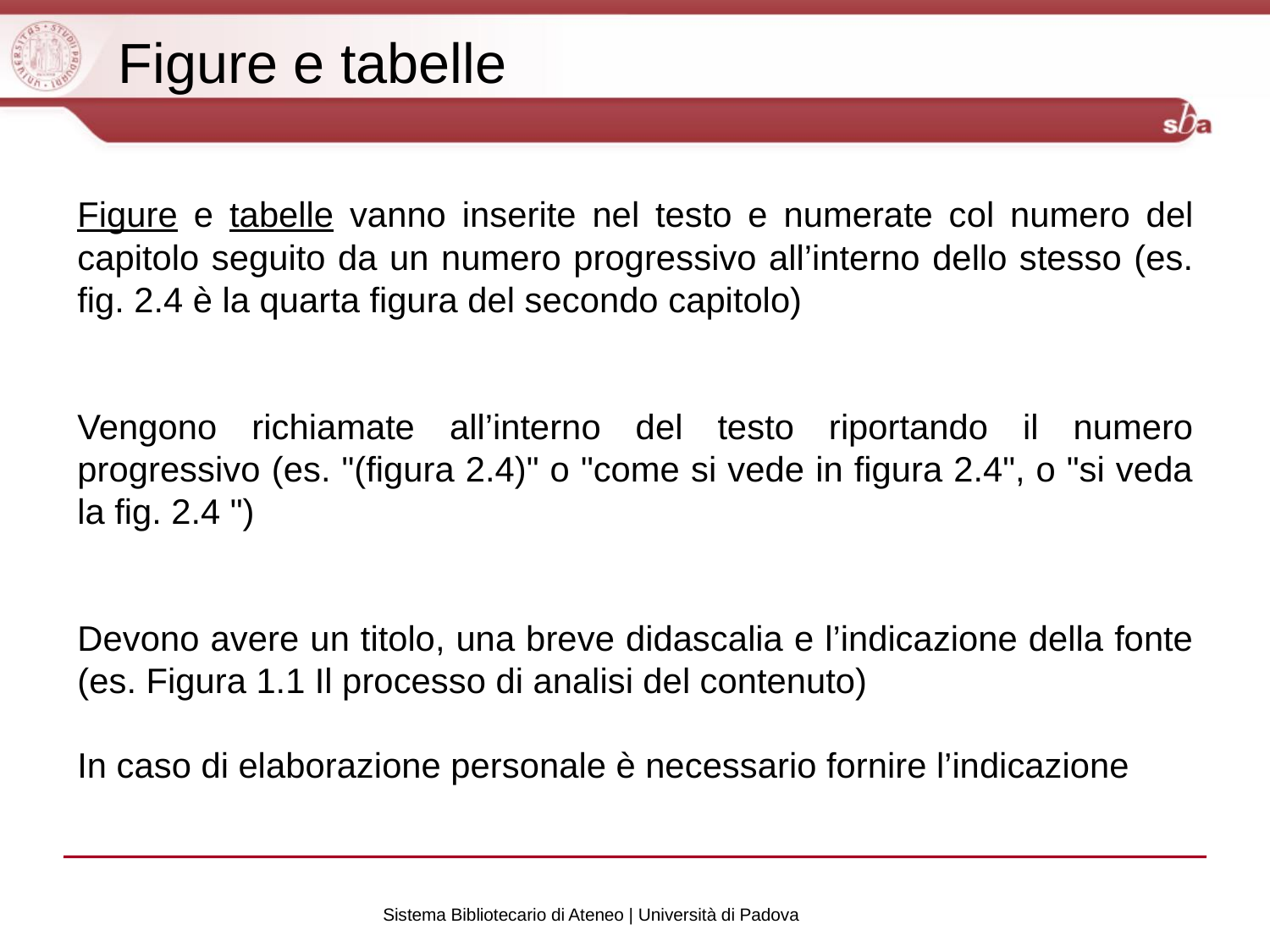

Figure e tabelle
Figure e tabelle vanno inserite nel testo e numerate col numero del capitolo seguito da un numero progressivo all’interno dello stesso (es. fig. 2.4 è la quarta figura del secondo capitolo)

Vengono richiamate all’interno del testo riportando il numero progressivo (es. "(figura 2.4)" o "come si vede in figura 2.4", o "si veda la fig. 2.4 ")

Devono avere un titolo, una breve didascalia e l’indicazione della fonte (es. Figura 1.1 Il processo di analisi del contenuto)

In caso di elaborazione personale è necessario fornire l’indicazione

Sistema Bibliotecario di Ateneo | Università di Padova